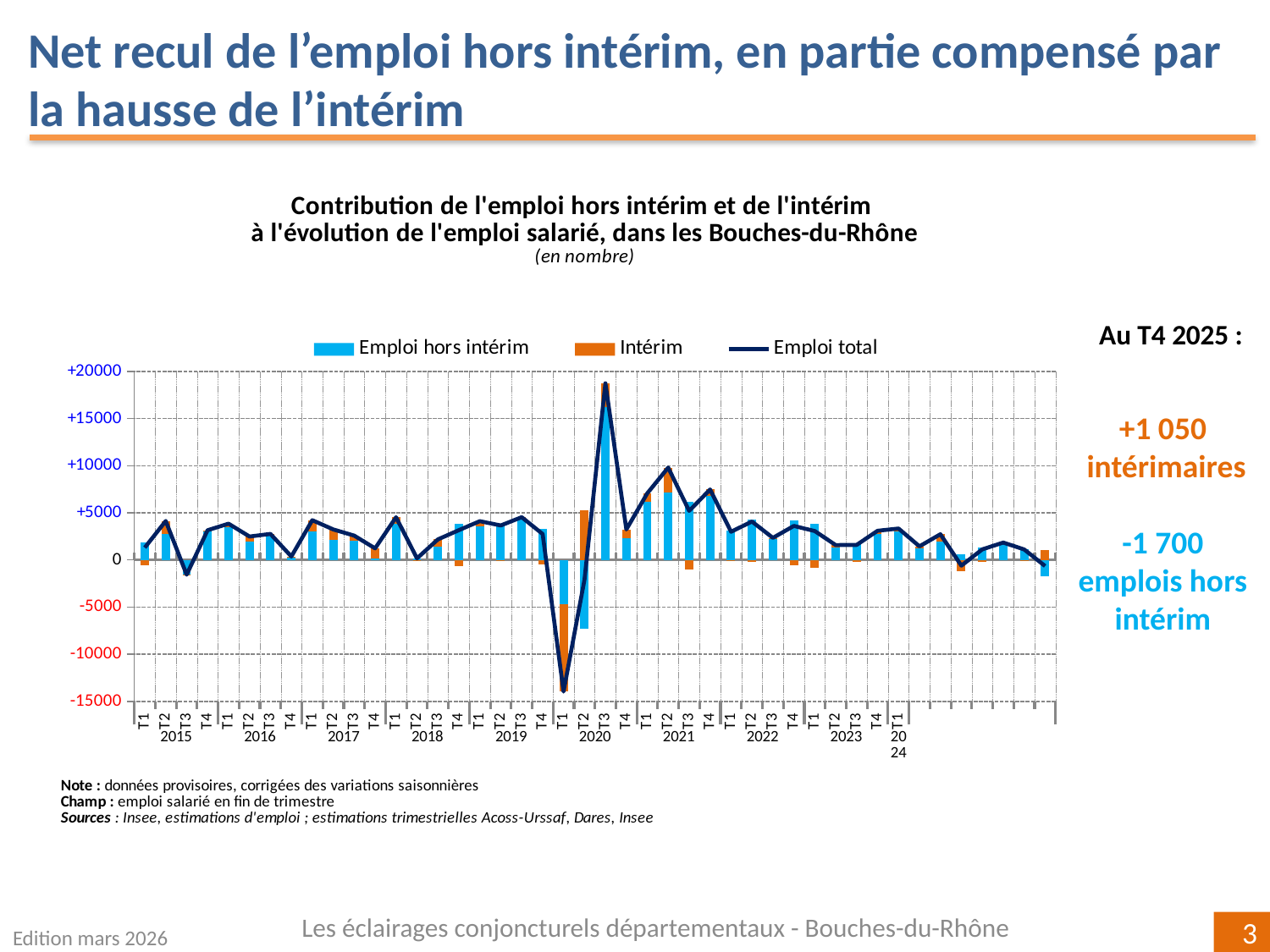

Net recul de l’emploi hors intérim, en partie compensé par la hausse de l’intérim

### Chart

| Category | Emploi hors intérim | Intérim | Emploi total |
|---|---|---|---|
| T1 | 1848.5715648294427 | -540.4958915848038 | 1308.0756732446607 |
| T2 | 2716.798356417683 | 1422.89373656721 | 4139.692092984915 |
| T3 | -1560.1923598890426 | -6.704009189099452 | -1566.8963690781966 |
| T4 | 3123.2933275253745 | 31.090214554384147 | 3154.3835420797113 |
| T1 | 3467.187703371048 | 383.5723097485534 | 3850.760013119667 |
| T2 | 1945.4108014206868 | 536.8698797524739 | 2482.2806811732007 |
| T3 | 2615.6029691642616 | 146.47537207254572 | 2762.0783412368037 |
| T4 | 255.8525698715821 | 106.49218735895556 | 362.3447572304867 |
| T1 | 2988.852800091612 | 1235.13627247775 | 4223.989072569413 |
| T2 | 2108.3237742399797 | 1126.3185388075835 | 3234.642313047545 |
| T3 | 2041.9602137542097 | 536.691678576979 | 2578.651892331196 |
| T4 | 123.77298697107472 | 1104.4142114026763 | 1228.187198373722 |
| T1 | 3848.2086595265428 | 686.9489172039575 | 4535.157576730475 |
| T2 | 189.2014701947337 | -24.305347455119772 | 164.8961227396503 |
| T3 | 1396.5370192875853 | 784.3226839721938 | 2180.8597032597754 |
| T4 | 3832.126894915011 | -675.3531950250144 | 3156.7736998900073 |
| T1 | 3590.1751029572915 | 525.3823776228637 | 4115.557480580173 |
| T2 | 3786.5903247634415 | -131.0894401190817 | 3655.500884644338 |
| T3 | 4533.081223018002 | 9.89681851383284 | 4542.978041531751 |
| T4 | 3263.9586575621506 | -514.0714598160157 | 2749.8871977461968 |
| T1 | -4725.560434841202 | -9244.73690115817 | -13970.29733599932 |
| T2 | -7340.579224595451 | 5248.168711811331 | -2092.4105127841467 |
| T3 | 16195.003599340562 | 2550.71322567905 | 18745.71682501957 |
| T4 | 2275.288679427933 | 954.2801478939764 | 3229.5688273218693 |
| T1 | 6153.2491296035005 | 915.566423245029 | 7068.815552848624 |
| T2 | 7135.757342122495 | 2662.762262038599 | 9798.519604161032 |
| T3 | 6193.490276190918 | -981.5957446708235 | 5211.894531520084 |
| T4 | 6788.500780492439 | 692.8819450833835 | 7481.382725575822 |
| T1 | 3103.9302742754808 | -113.63108686642227 | 2990.2991874091094 |
| T2 | 4274.498583074659 | -195.80553289749878 | 4078.693050177186 |
| T3 | 2264.3481843756745 | 77.55570661714955 | 2341.9038909927476 |
| T4 | 4169.935228855815 | -563.9227066729363 | 3606.012522182893 |
| T1 | 3855.352142817923 | -792.5840348805104 | 3062.768107937416 |
| T2 | 1322.2088356324239 | 253.7086384592585 | 1575.9174740917515 |
| T3 | 1756.9270991183585 | -166.2332783042475 | 1590.69382081402 |
| T4 | 2738.7240590883885 | 352.6434930139221 | 3091.3675521023106 |
| T1 | 3005.7219600518 | 326.58831429656857 | 3332.3102743483614 |
Au T4 2025 :
+1 050
 intérimaires

-1 700
emplois hors intérim

Les éclairages conjoncturels départementaux - Bouches-du-Rhône
Edition mars 2026
3